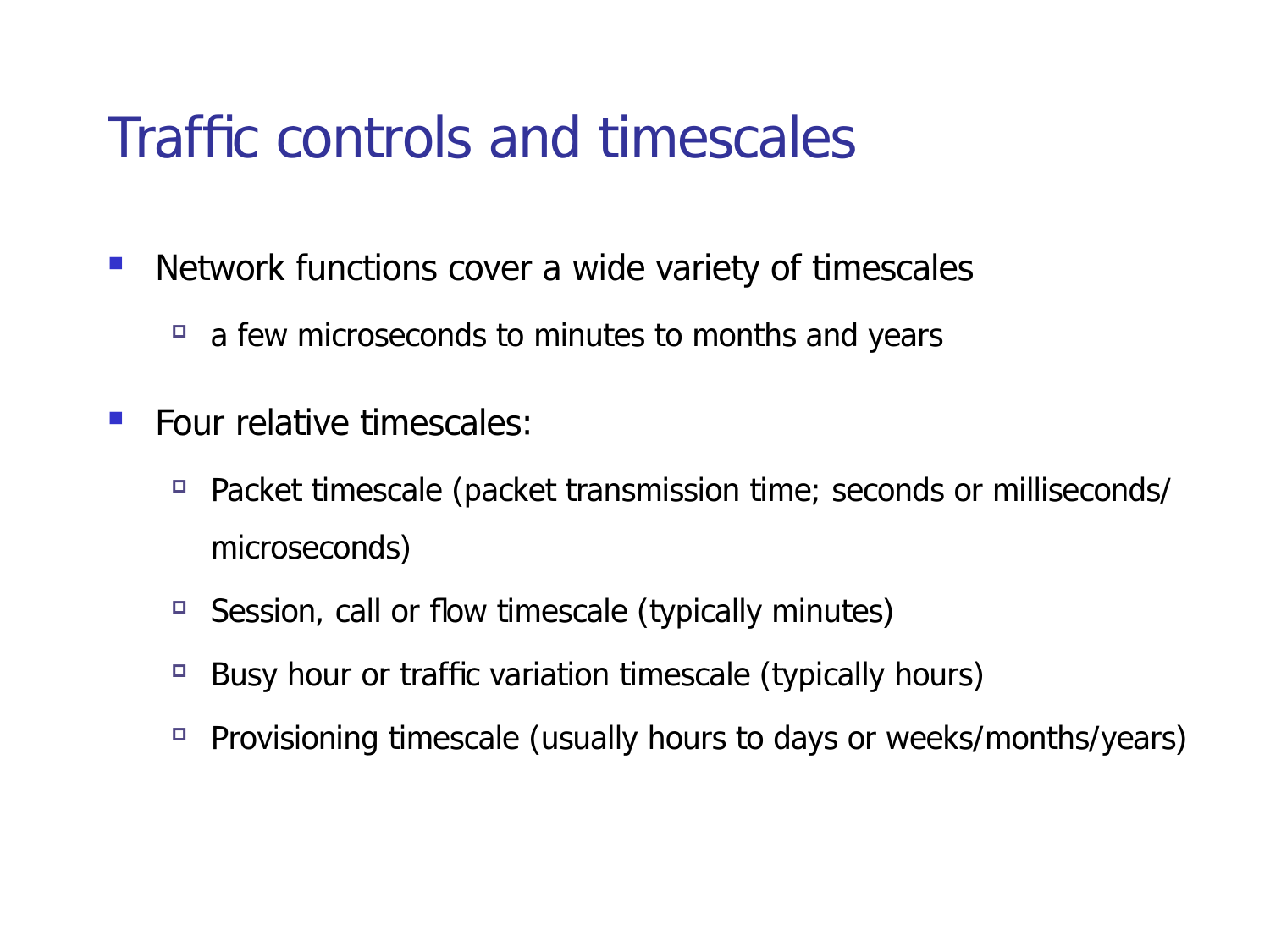

# Traffic controls and timescales
Network functions cover a wide variety of timescales
a few microseconds to minutes to months and years
Four relative timescales:
Packet timescale (packet transmission time; seconds or milliseconds/ microseconds)
Session, call or flow timescale (typically minutes)
Busy hour or traffic variation timescale (typically hours)
Provisioning timescale (usually hours to days or weeks/months/years)